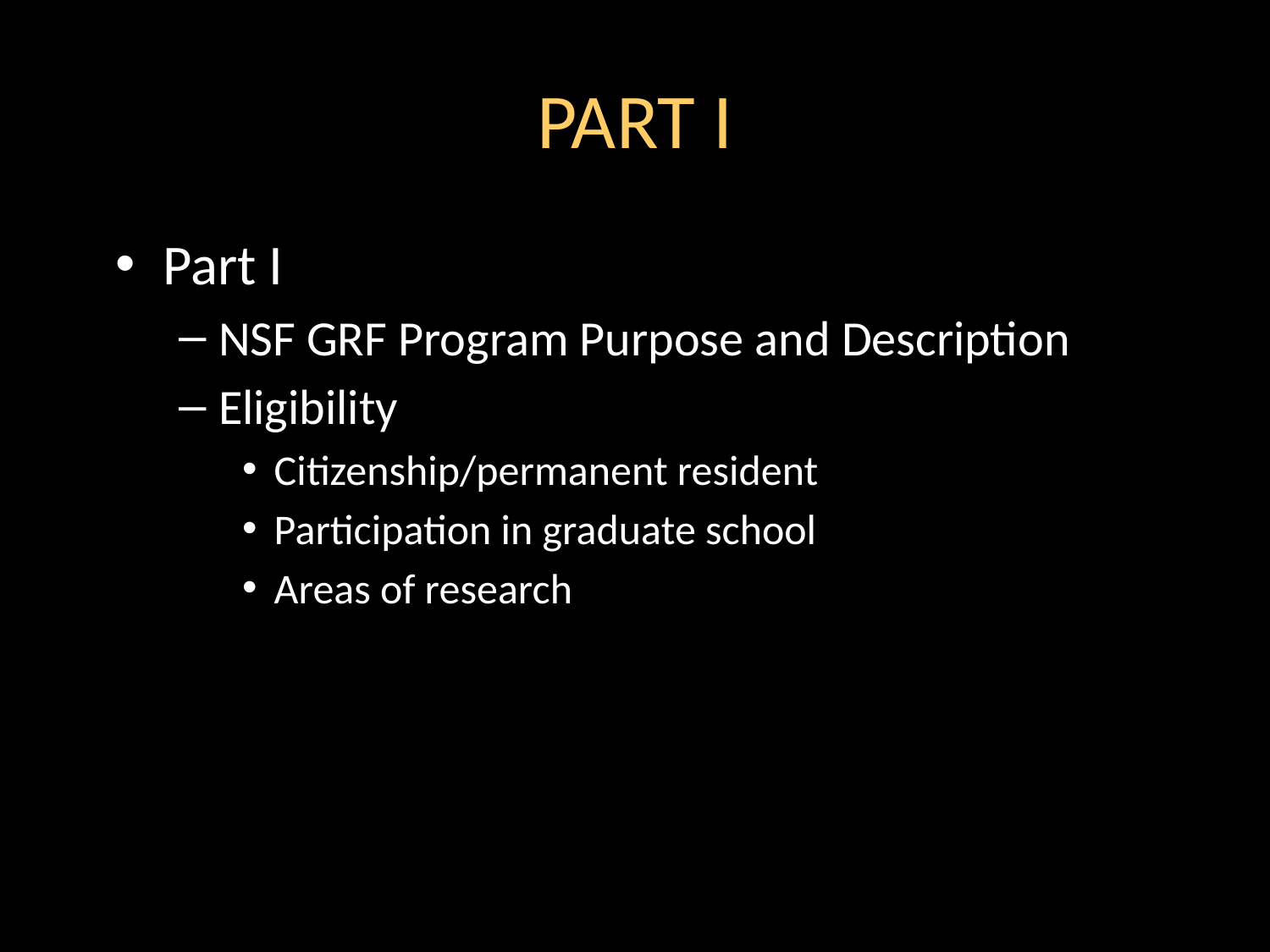

# PART I
Part I
NSF GRF Program Purpose and Description
Eligibility
Citizenship/permanent resident
Participation in graduate school
Areas of research